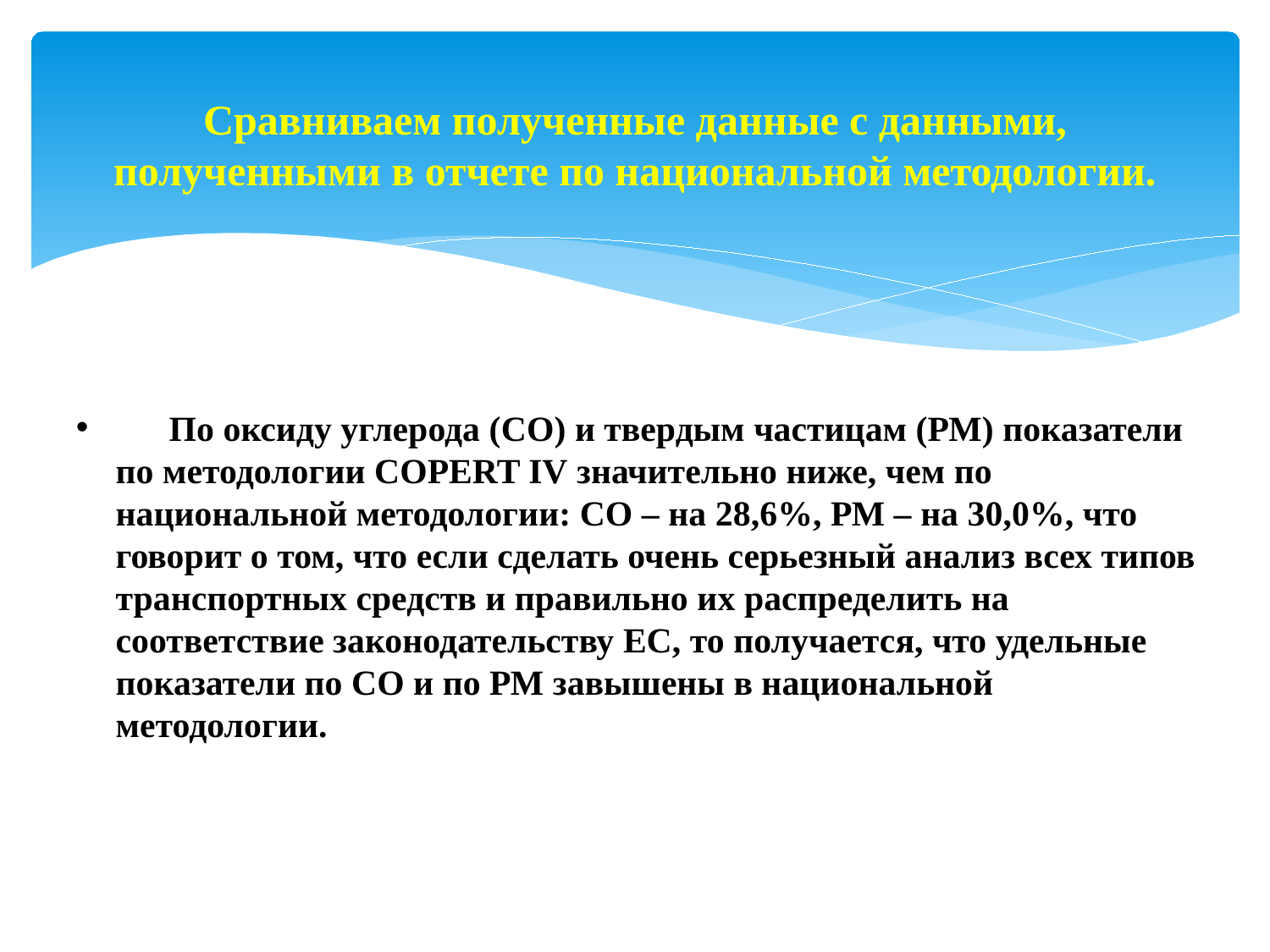

Сравниваем полученные данные с данными, полученными в отчете по национальной методологии.

      По оксиду углерода (CO) и твердым частицам (РМ) показатели по методологии COPERT IV значительно ниже, чем по национальной методологии: СО – на 28,6%, РМ – на 30,0%, что говорит о том, что если сделать очень серьезный анализ всех типов транспортных средств и правильно их распределить на соответствие законодательству ЕС, то получается, что удельные показатели по СО и по РМ завышены в национальной методологии.